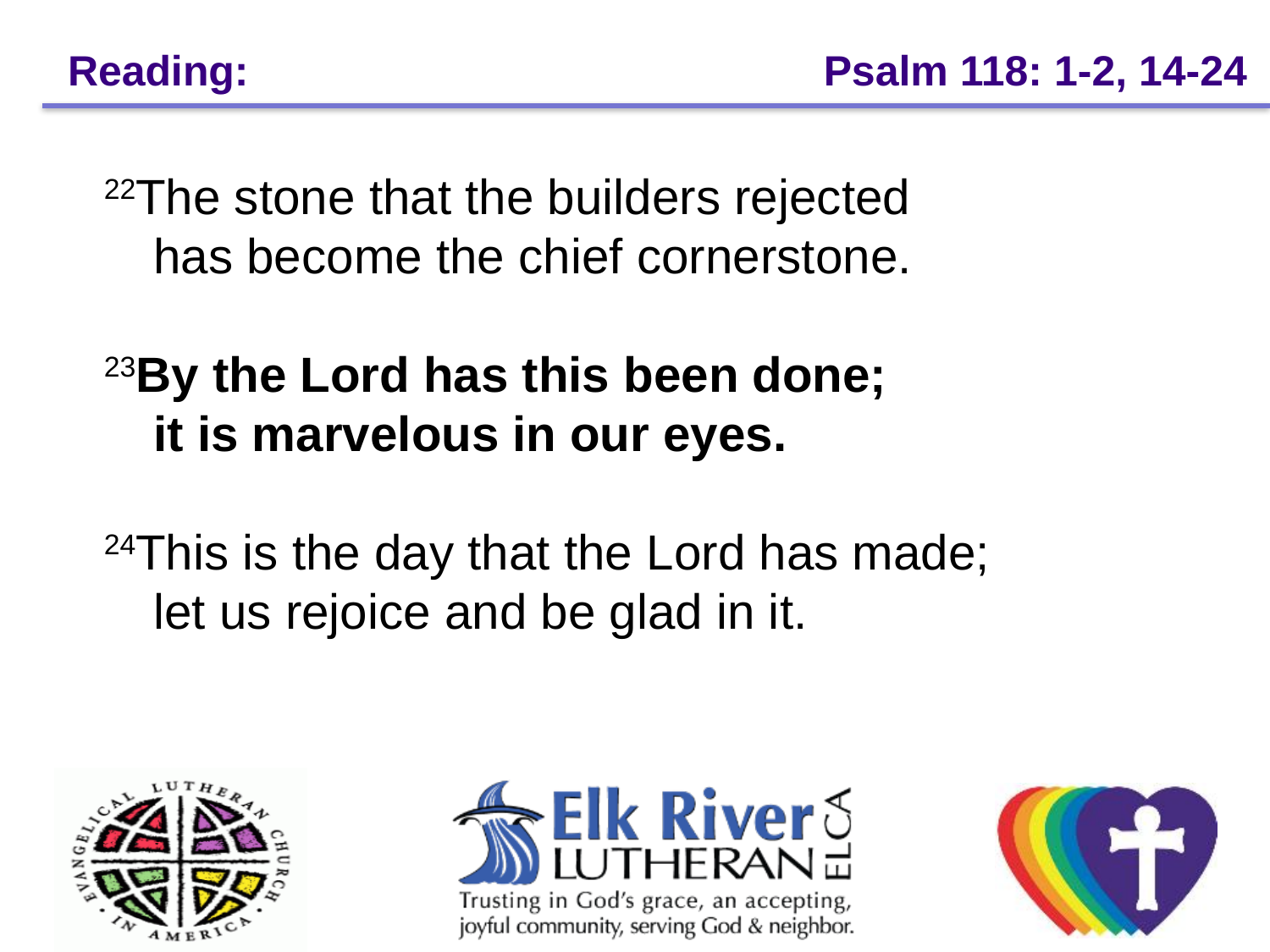

# Reading: 			                     Psalm 118: 1-2, 14-24
 22The stone that the builders rejected
  has become the chief cornerstone.

 23By the Lord has this been done;
  it is marvelous in our eyes.

 24This is the day that the Lord has made;
  let us rejoice and be glad in it.